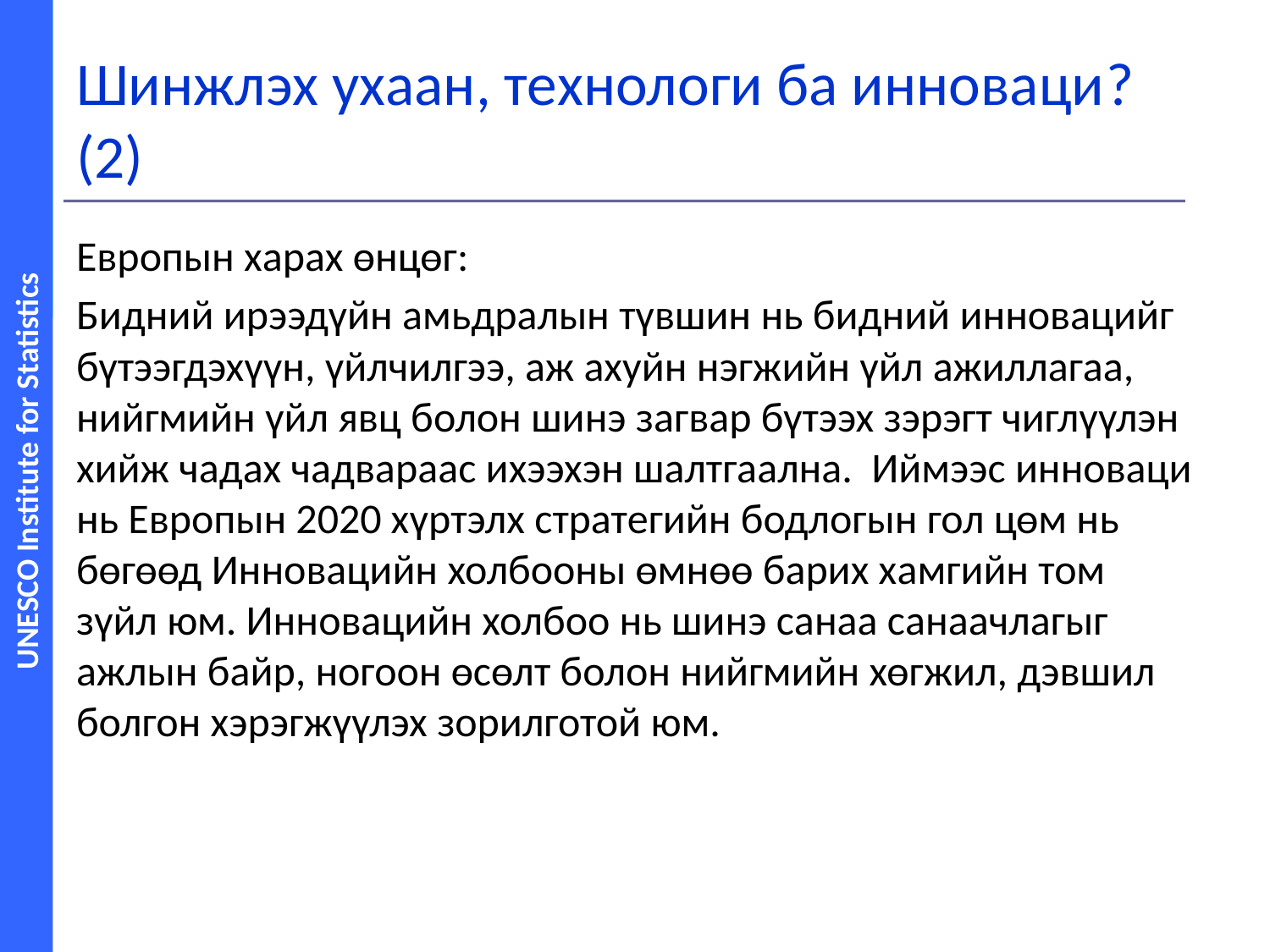

# Шинжлэх ухаан, технологи ба инноваци? (2)
Европын харах өнцөг:
Бидний ирээдүйн амьдралын түвшин нь бидний инновацийг бүтээгдэхүүн, үйлчилгээ, аж ахуйн нэгжийн үйл ажиллагаа, нийгмийн үйл явц болон шинэ загвар бүтээх зэрэгт чиглүүлэн хийж чадах чадвараас ихээхэн шалтгаална.  Иймээс инноваци нь Европын 2020 хүртэлх стратегийн бодлогын гол цөм нь бөгөөд Инновацийн холбооны өмнөө барих хамгийн том зүйл юм. Инновацийн холбоо нь шинэ санаа санаачлагыг ажлын байр, ногоон өсөлт болон нийгмийн хөгжил, дэвшил  болгон хэрэгжүүлэх зорилготой юм.